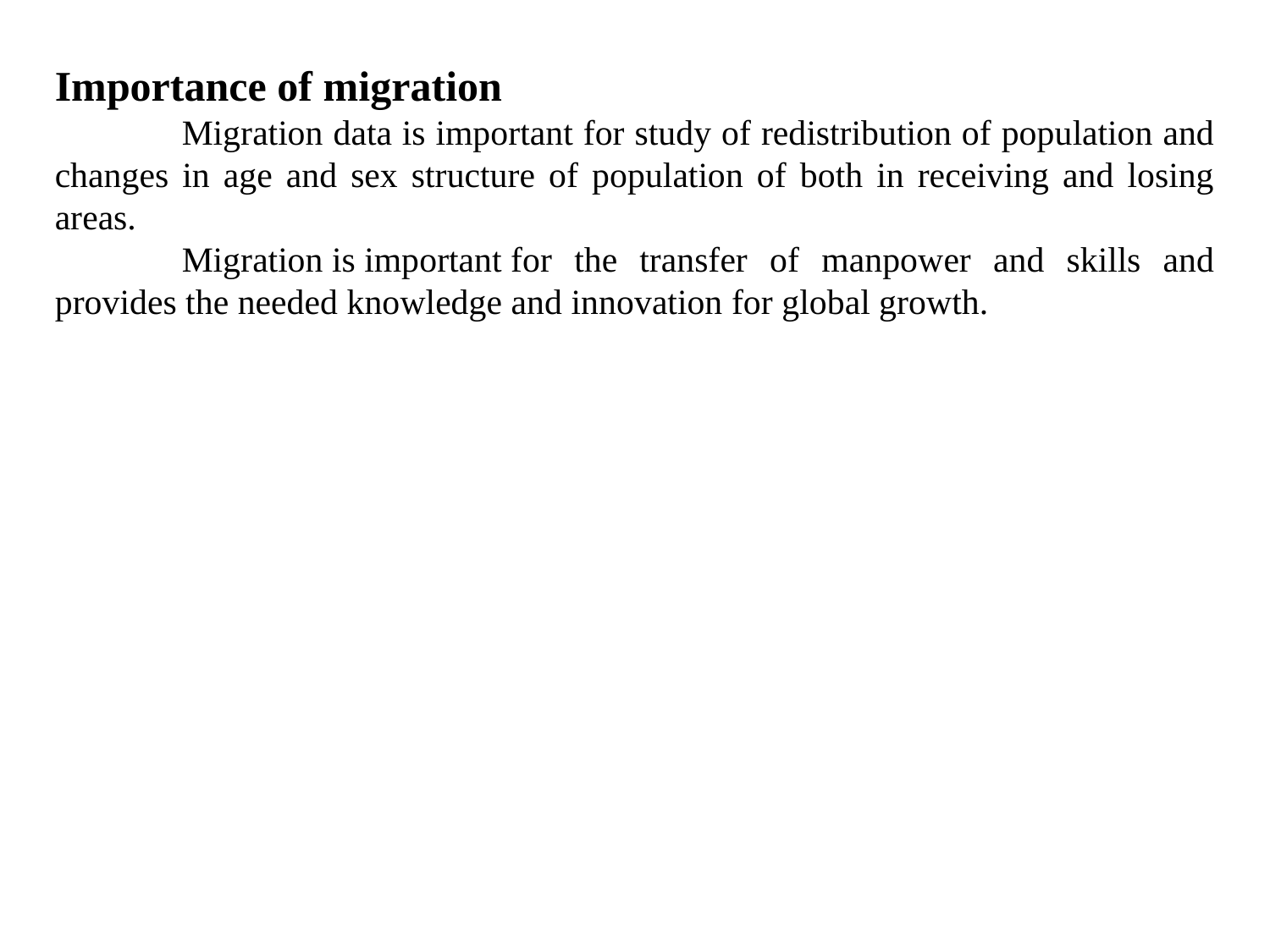

Importance of migration
	Migration data is important for study of redistribution of population and changes in age and sex structure of population of both in receiving and losing areas.
	Migration is important for the transfer of manpower and skills and provides the needed knowledge and innovation for global growth.